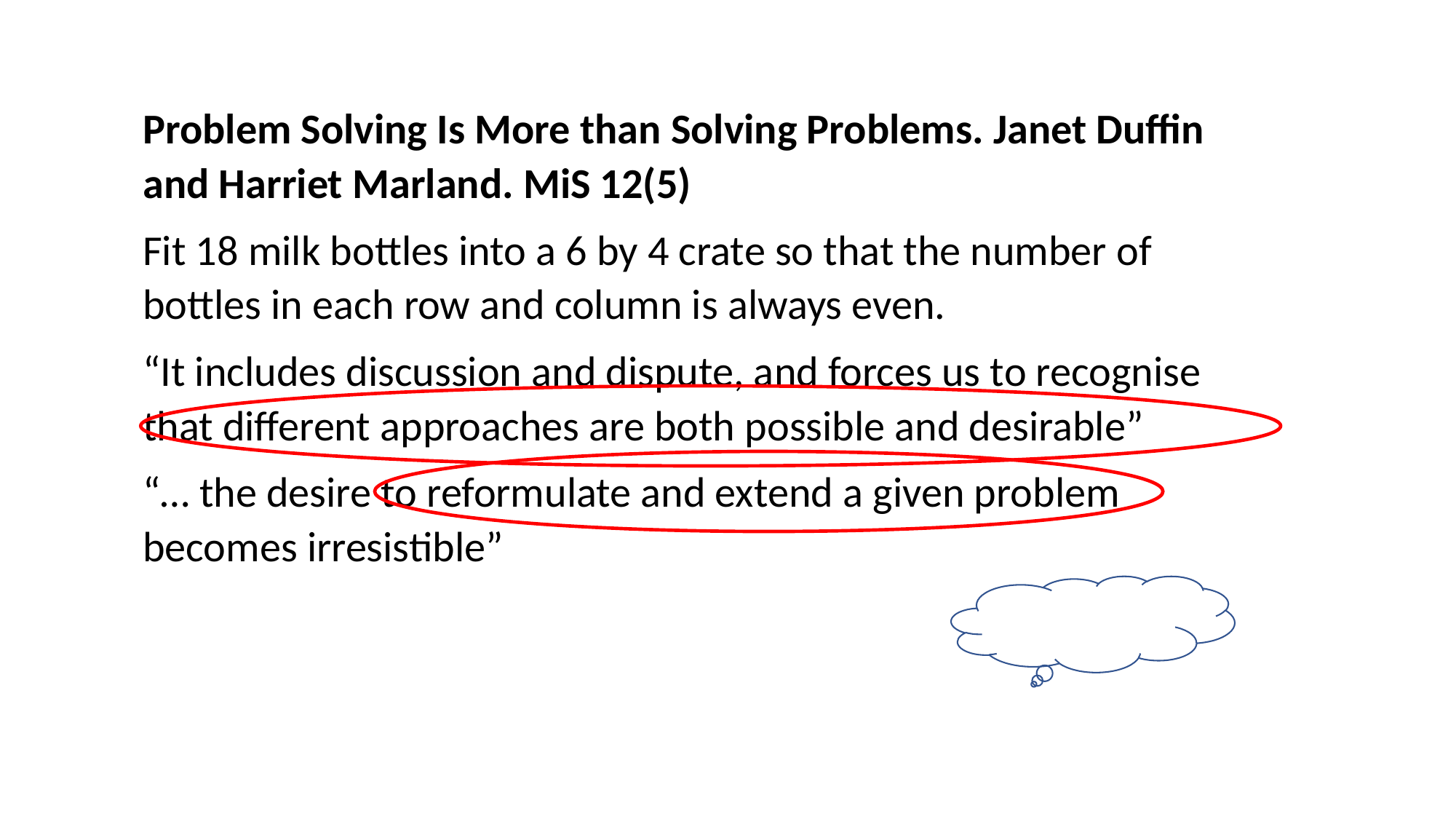

Problem Solving Is More than Solving Problems. Janet Duffin and Harriet Marland. MiS 12(5)
Fit 18 milk bottles into a 6 by 4 crate so that the number of bottles in each row and column is always even.
“It includes discussion and dispute, and forces us to recognise that different approaches are both possible and desirable”
“… the desire to reformulate and extend a given problem becomes irresistible”